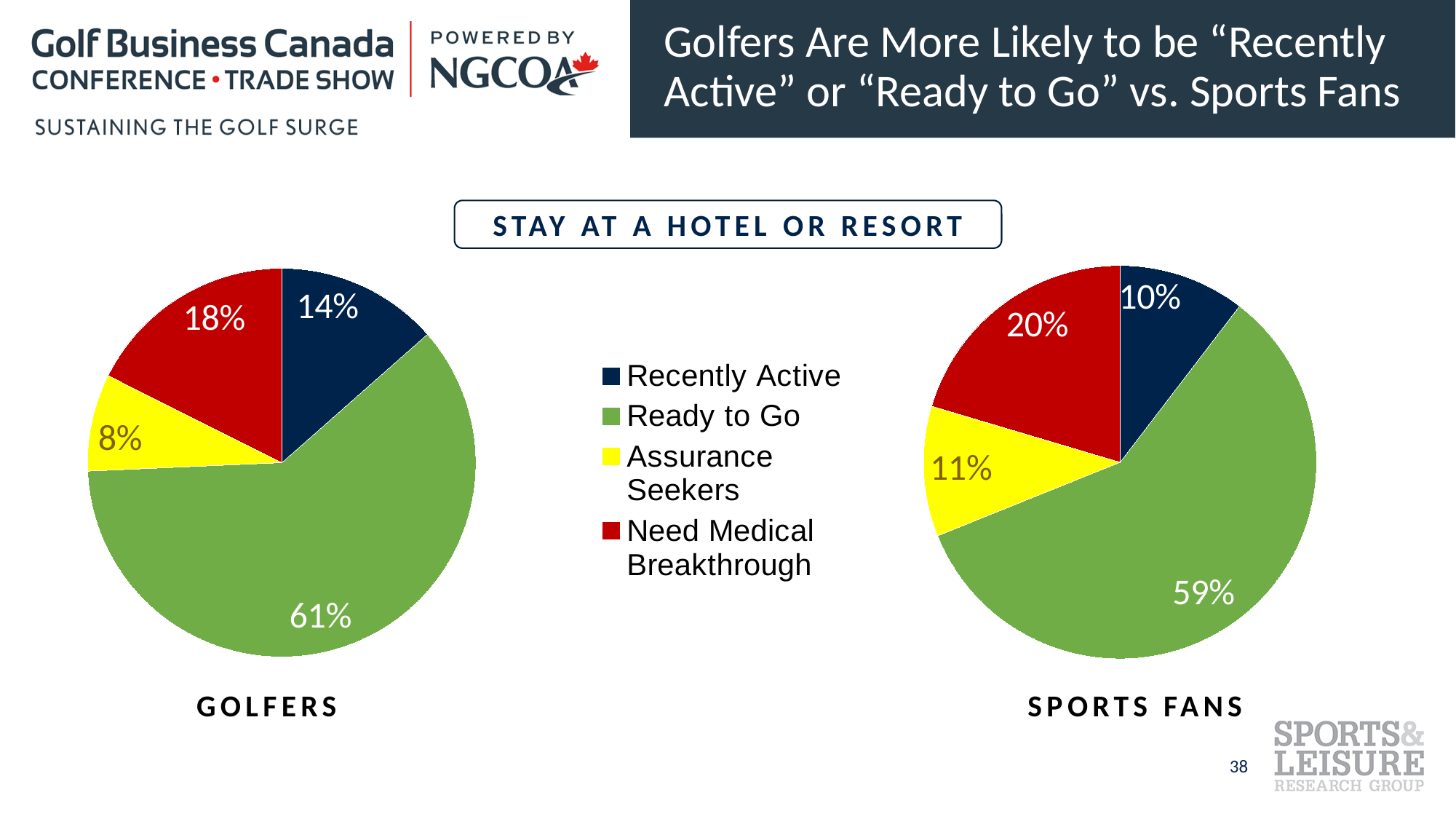

# Golfers Are More Likely to be “Recently Active” or “Ready to Go” vs. Sports Fans

STAY AT A HOTEL OR RESORT

### Chart

| Category | GOLFERS |
|---|---|
| Recently Active | 0.135 |
| Ready to Go | 0.608 |
| Assurance Seekers | 0.081 |
| Need Medical Breakthrough | 0.176 |

### Chart

| Category | Sports Fans |
|---|---|
| Recently Active | 0.104 |
| Ready to Go | 0.585 |
| Assurance Seekers | 0.107 |
| Need Medical Breakthrough | 0.204 |
GOLFERS
SPORTS FANS
38